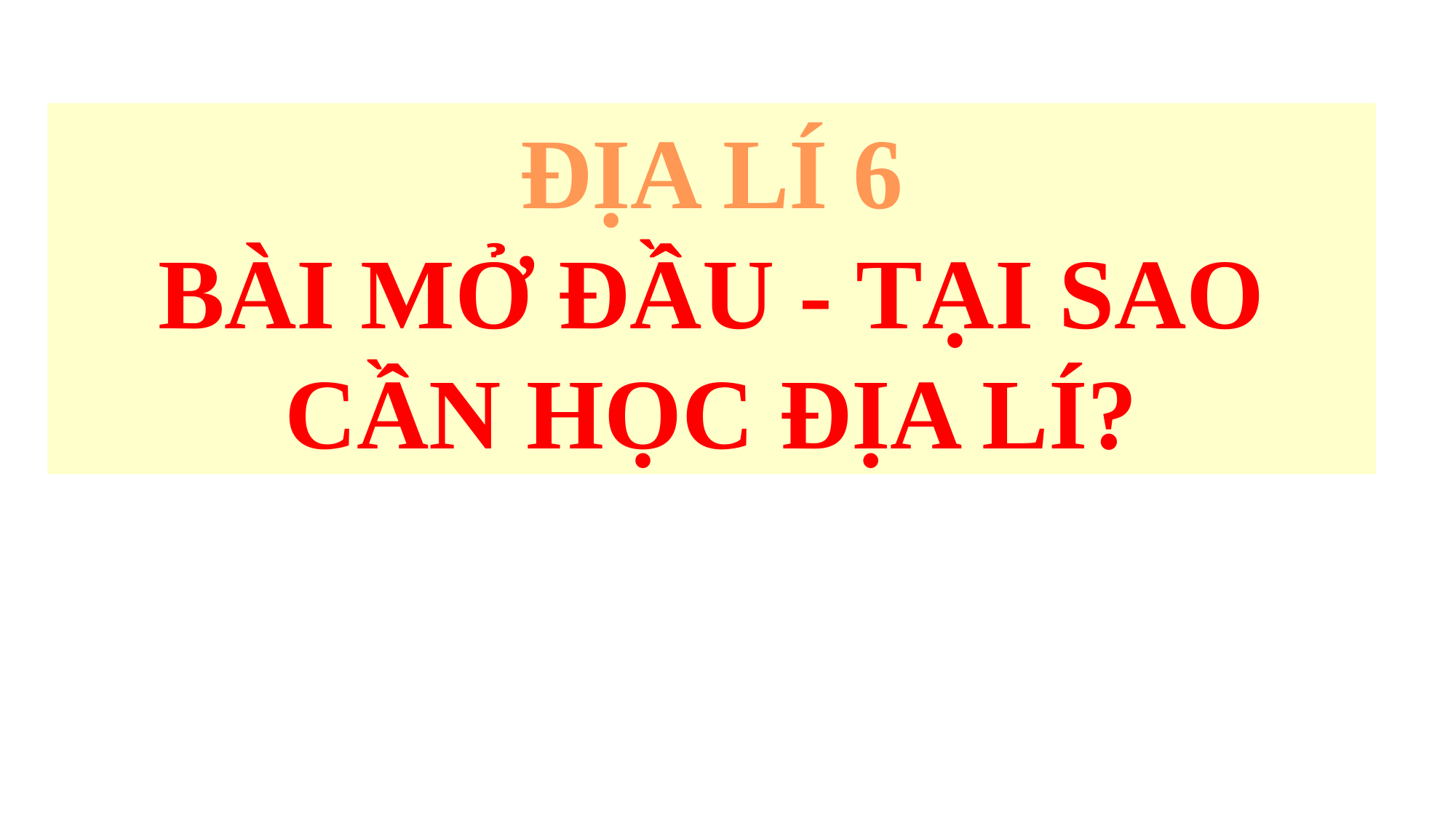

ĐỊA LÍ 6
BÀI MỞ ĐẦU - TẠI SAO CẦN HỌC ĐỊA LÍ?